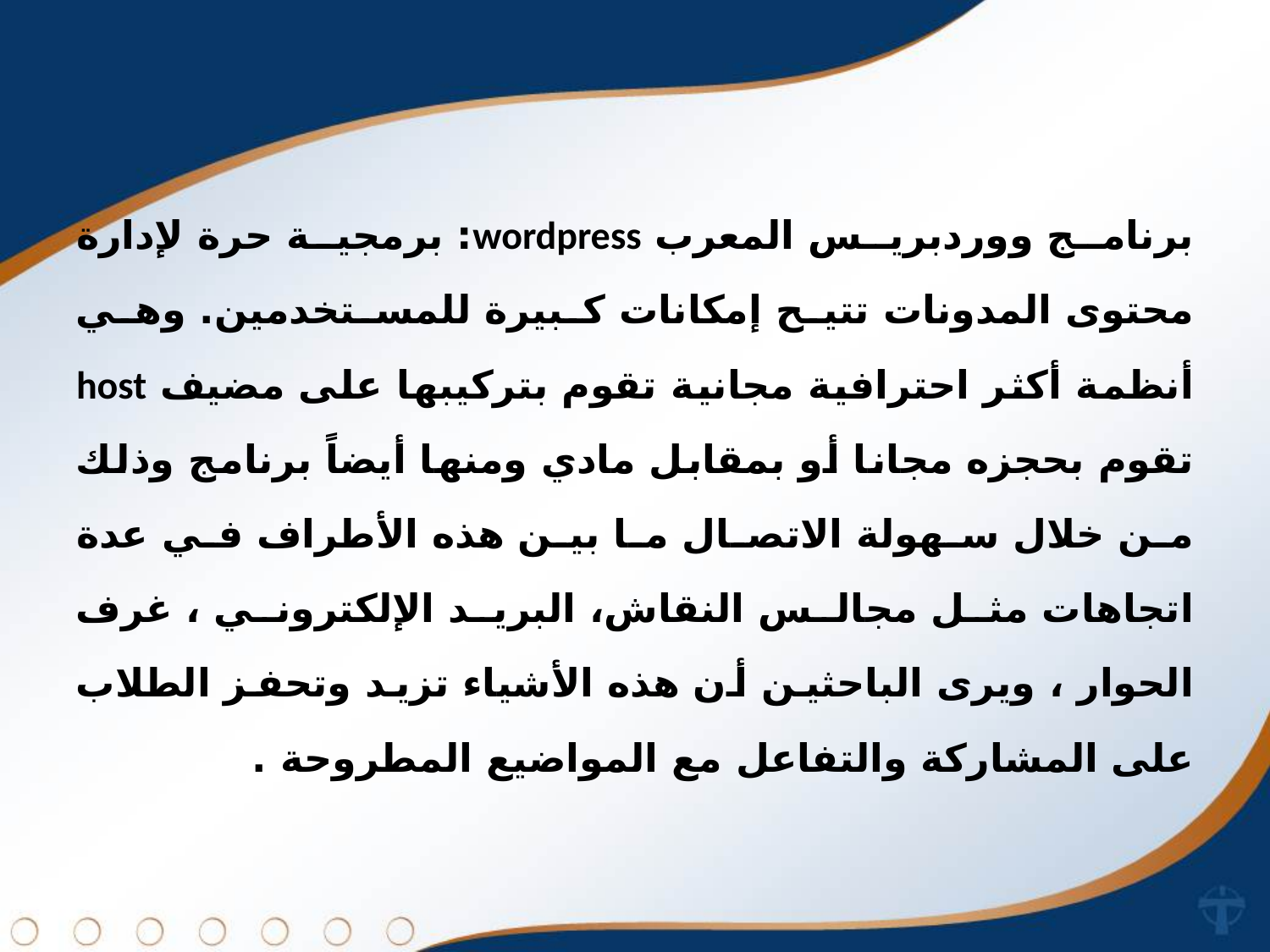

برنامج ووردبريس المعرب wordpress: برمجية حرة لإدارة محتوى المدونات تتيح إمكانات كبيرة للمستخدمين. وهي أنظمة أكثر احترافية مجانية تقوم بتركيبها على مضيف host تقوم بحجزه مجانا أو بمقابل مادي ومنها أيضاً برنامج وذلك من خلال سهولة الاتصال ما بين هذه الأطراف في عدة اتجاهات مثل مجالس النقاش، البريد الإلكتروني ، غرف الحوار ، ويرى الباحثين أن هذه الأشياء تزيد وتحفز الطلاب على المشاركة والتفاعل مع المواضيع المطروحة .